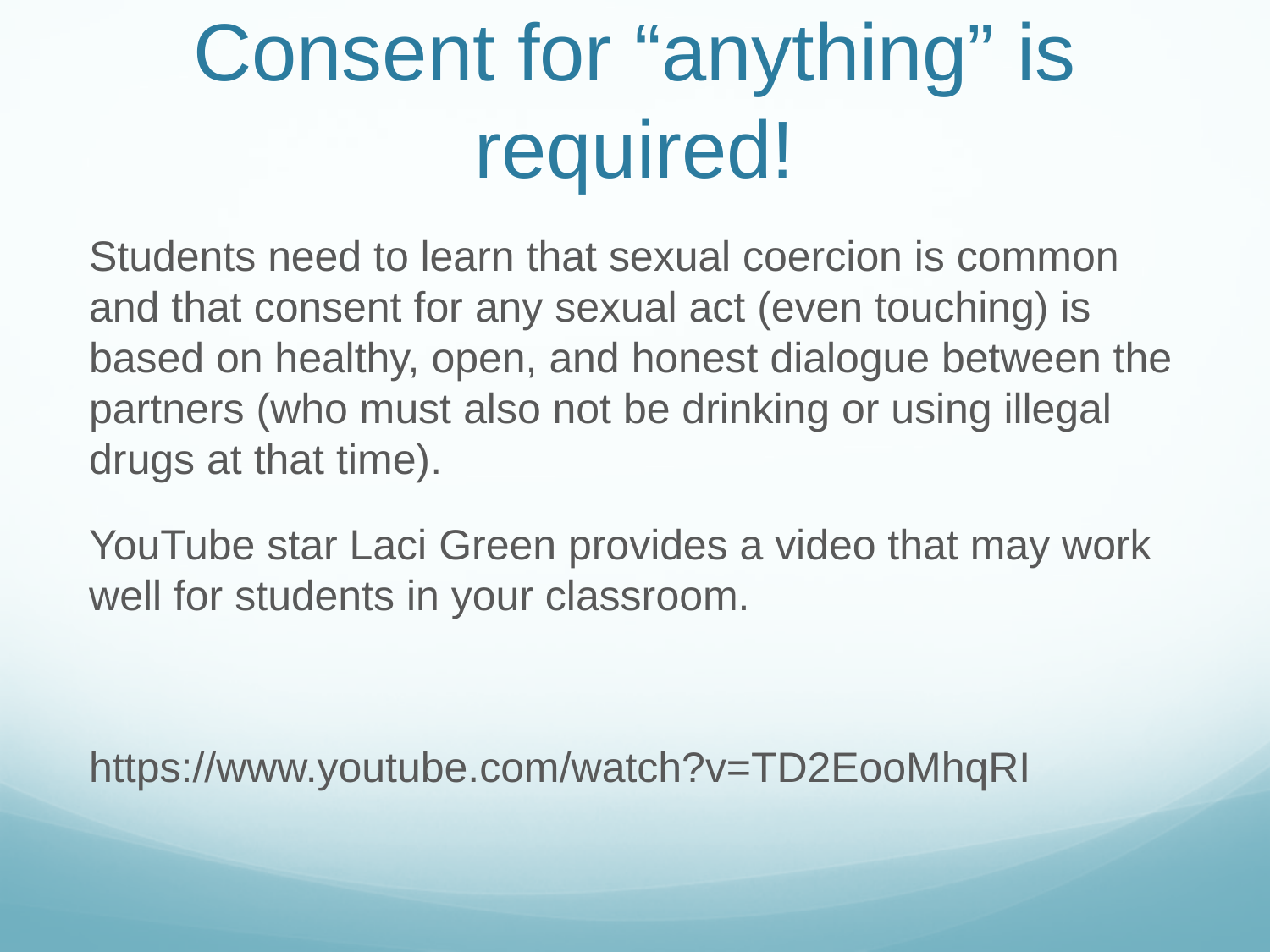

# Consent for “anything” is required!
Students need to learn that sexual coercion is common and that consent for any sexual act (even touching) is based on healthy, open, and honest dialogue between the partners (who must also not be drinking or using illegal drugs at that time).
YouTube star Laci Green provides a video that may work well for students in your classroom.

https://www.youtube.com/watch?v=TD2EooMhqRI